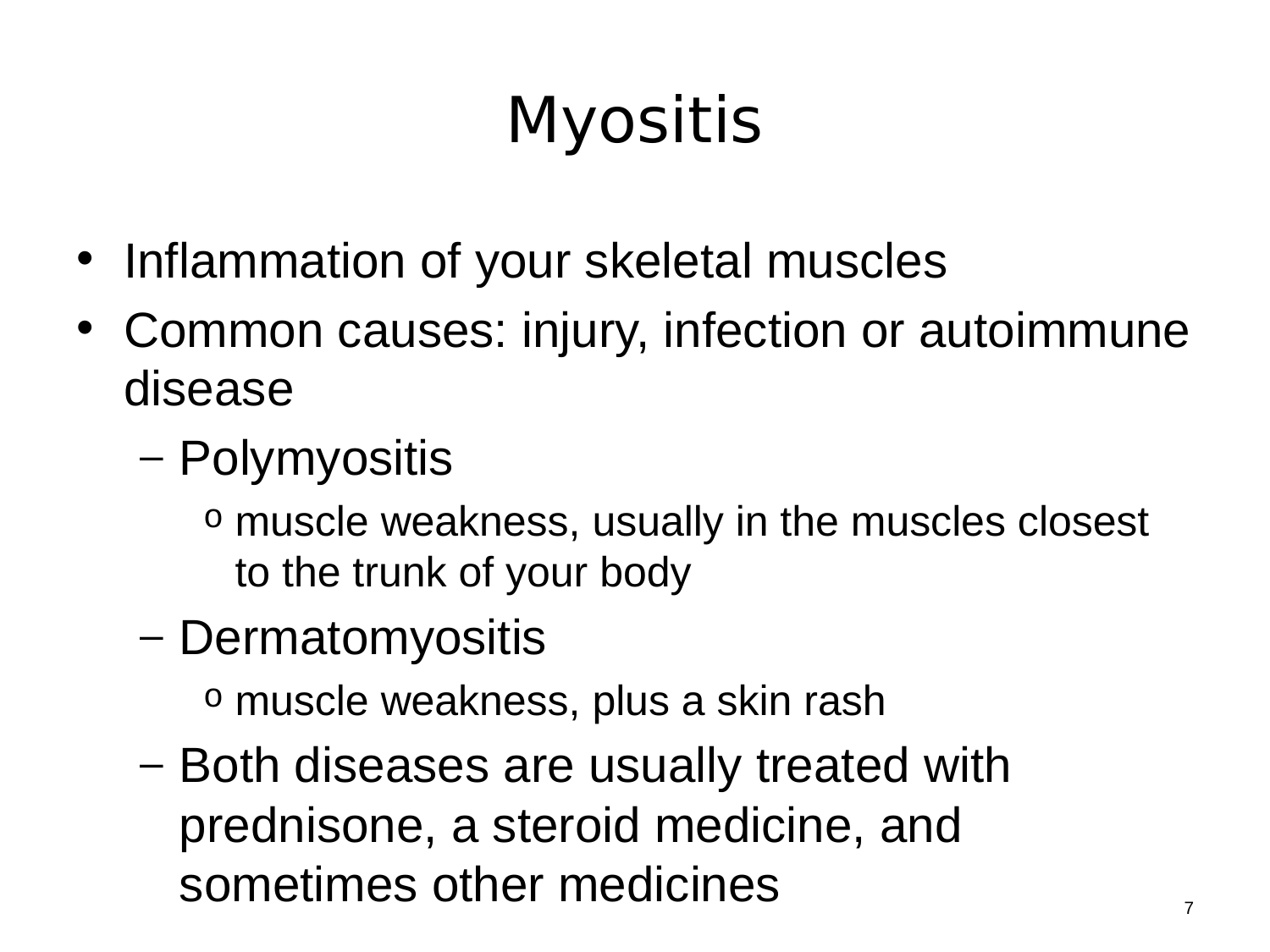

# Myositis
Inflammation of your skeletal muscles
Common causes: injury, infection or autoimmune disease
Polymyositis
muscle weakness, usually in the muscles closest to the trunk of your body
Dermatomyositis
muscle weakness, plus a skin rash
Both diseases are usually treated with prednisone, a steroid medicine, and sometimes other medicines
7